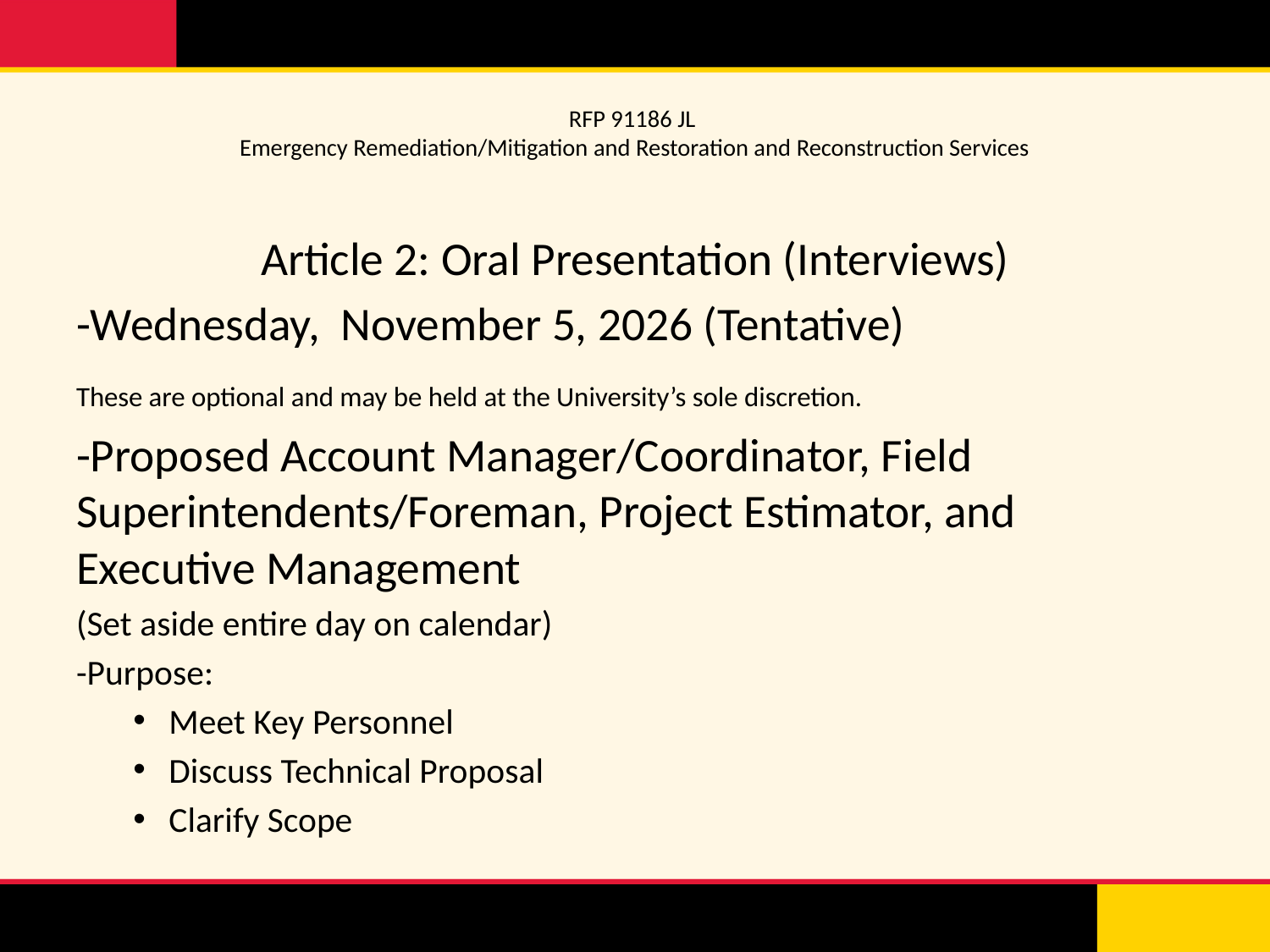

# RFP 91186 JL Emergency Remediation/Mitigation and Restoration and Reconstruction Services
Article 2: Oral Presentation (Interviews)
-Wednesday,  November 5, 2026 (Tentative)
These are optional and may be held at the University’s sole discretion.
-Proposed Account Manager/Coordinator, Field Superintendents/Foreman, Project Estimator, and Executive Management
(Set aside entire day on calendar)
-Purpose:
	Meet Key Personnel
	Discuss Technical Proposal
	Clarify Scope